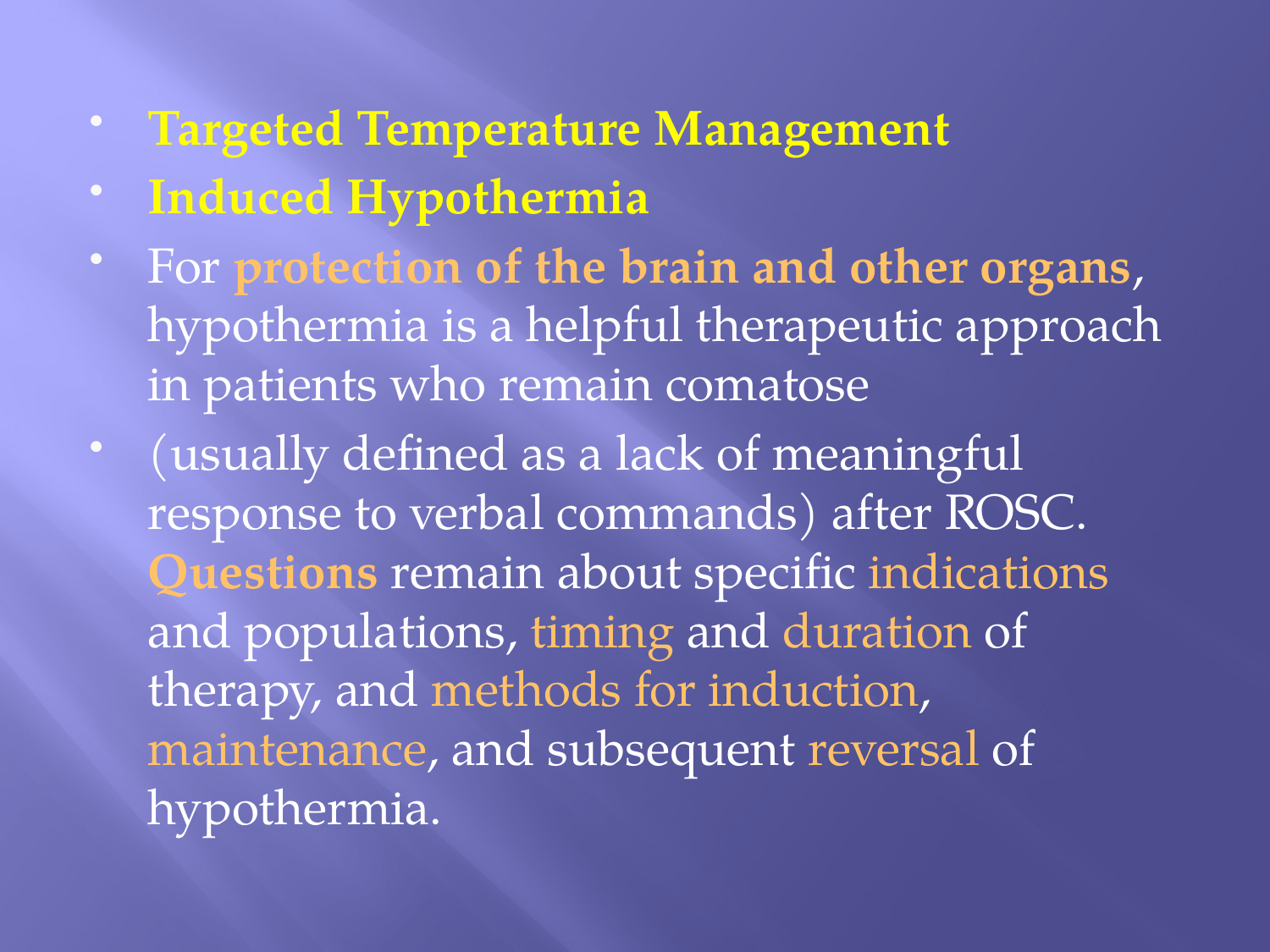

#
Targeted Temperature Management
Induced Hypothermia
For protection of the brain and other organs, hypothermia is a helpful therapeutic approach in patients who remain comatose
(usually defined as a lack of meaningful response to verbal commands) after ROSC. Questions remain about specific indications and populations, timing and duration of therapy, and methods for induction, maintenance, and subsequent reversal of hypothermia.